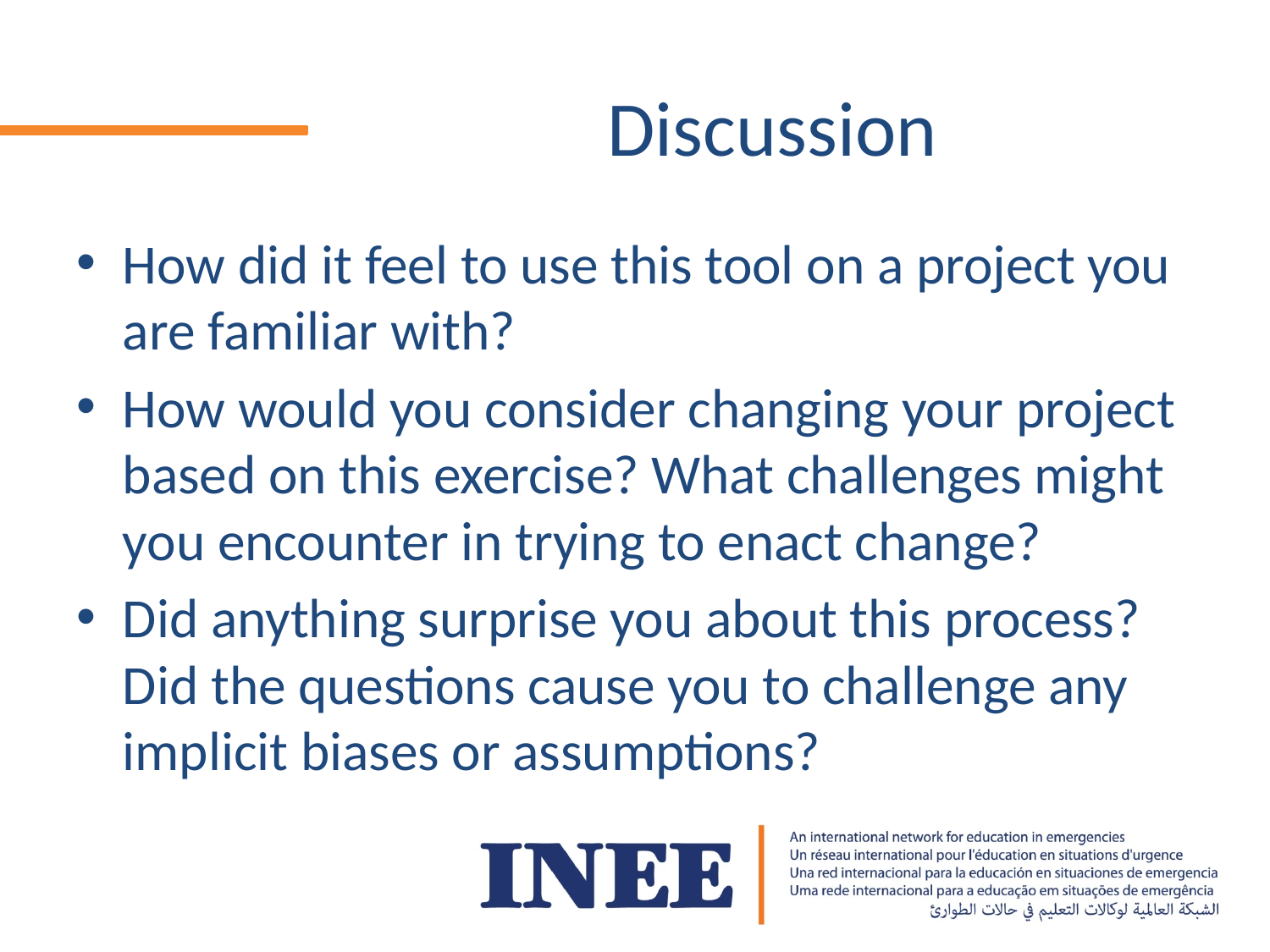

# Discussion
How did it feel to use this tool on a project you are familiar with?
How would you consider changing your project based on this exercise? What challenges might you encounter in trying to enact change?
Did anything surprise you about this process? Did the questions cause you to challenge any implicit biases or assumptions?